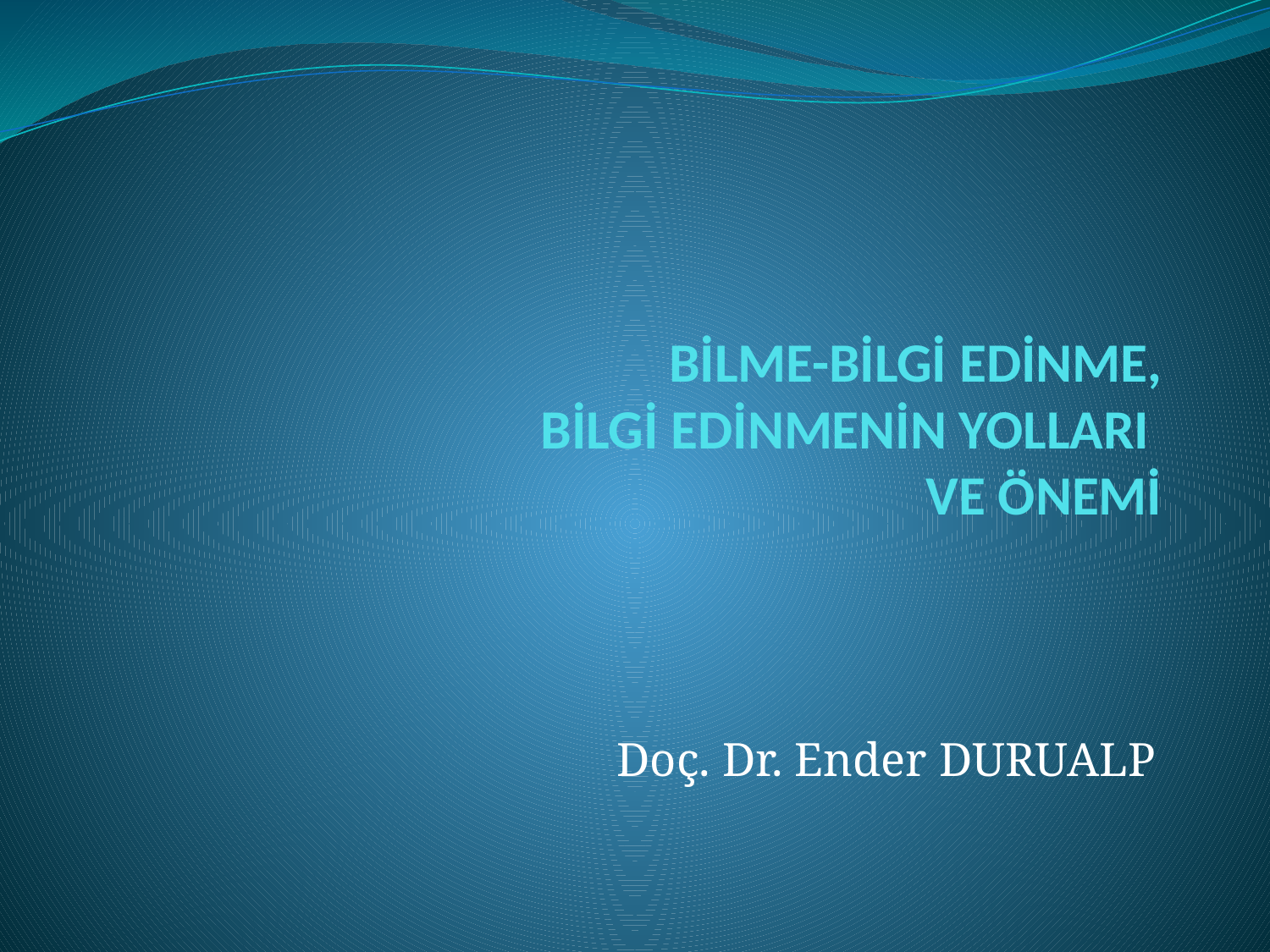

# BİLME-BİLGİ EDİNME, BİLGİ EDİNMENİN YOLLARI VE ÖNEMİ

Doç. Dr. Ender DURUALP